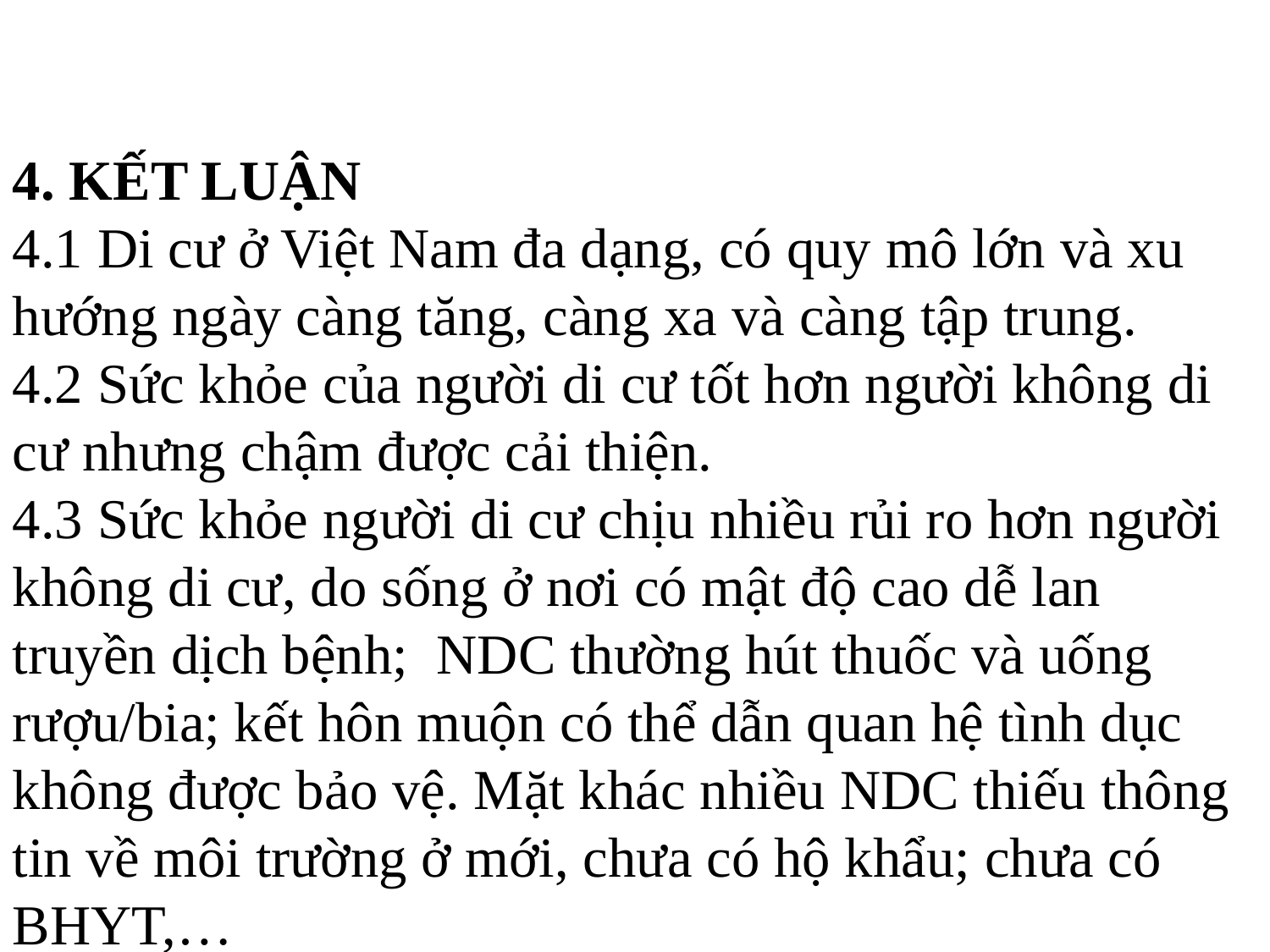

4. KẾT LUẬN
4.1 Di cư ở Việt Nam đa dạng, có quy mô lớn và xu hướng ngày càng tăng, càng xa và càng tập trung.
4.2 Sức khỏe của người di cư tốt hơn người không di cư nhưng chậm được cải thiện.
4.3 Sức khỏe người di cư chịu nhiều rủi ro hơn người không di cư, do sống ở nơi có mật độ cao dễ lan truyền dịch bệnh;  NDC thường hút thuốc và uống rượu/bia; kết hôn muộn có thể dẫn quan hệ tình dục không được bảo vệ. Mặt khác nhiều NDC thiếu thông tin về môi trường ở mới, chưa có hộ khẩu; chưa có BHYT,…